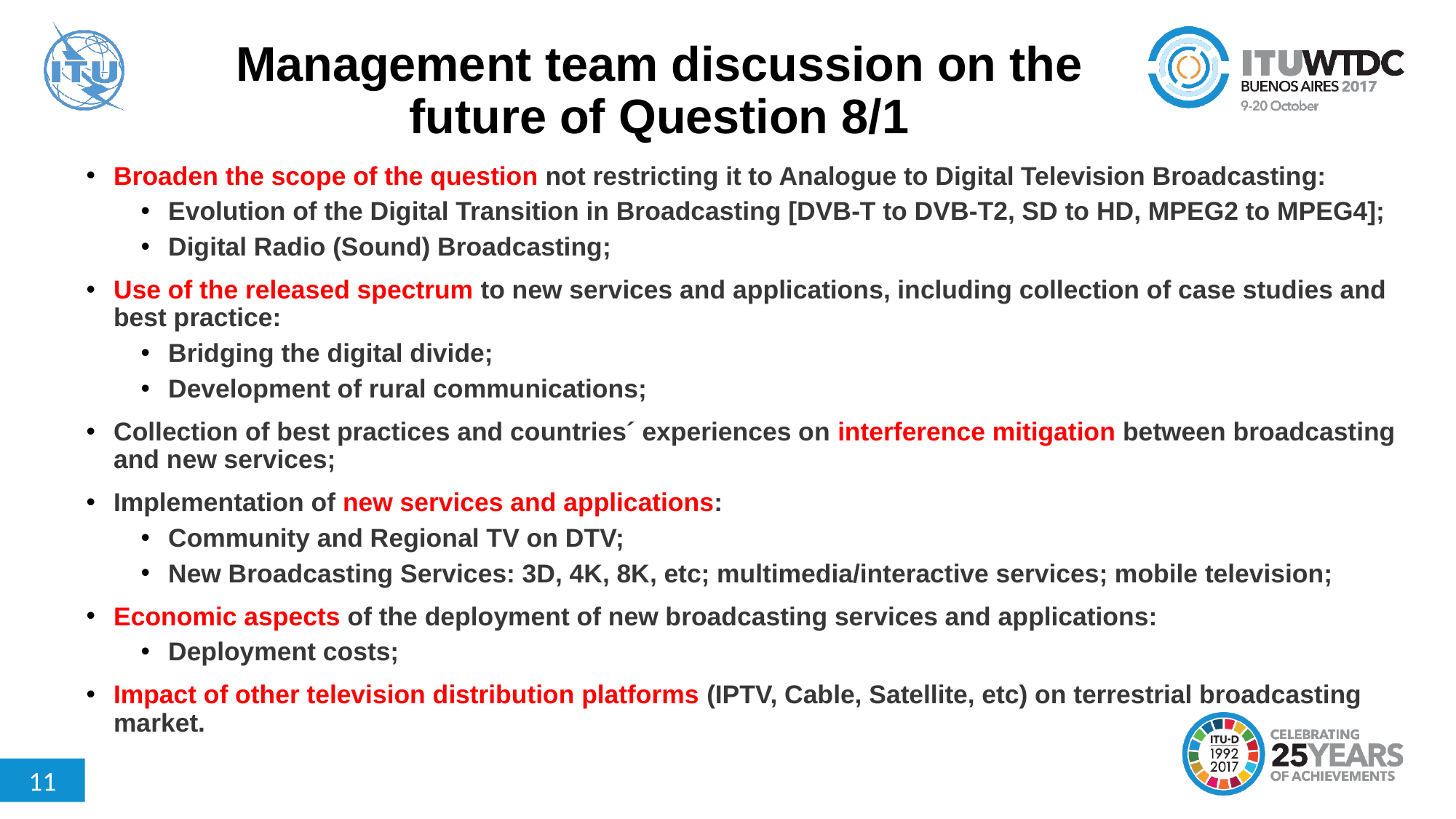

# Management team discussion on the future of Question 8/1
Broaden the scope of the question not restricting it to Analogue to Digital Television Broadcasting:
Evolution of the Digital Transition in Broadcasting [DVB-T to DVB-T2, SD to HD, MPEG2 to MPEG4];
Digital Radio (Sound) Broadcasting;
Use of the released spectrum to new services and applications, including collection of case studies and best practice:
Bridging the digital divide;
Development of rural communications;
Collection of best practices and countries´ experiences on interference mitigation between broadcasting and new services;
Implementation of new services and applications:
Community and Regional TV on DTV;
New Broadcasting Services: 3D, 4K, 8K, etc; multimedia/interactive services; mobile television;
Economic aspects of the deployment of new broadcasting services and applications:
Deployment costs;
Impact of other television distribution platforms (IPTV, Cable, Satellite, etc) on terrestrial broadcasting market.

11